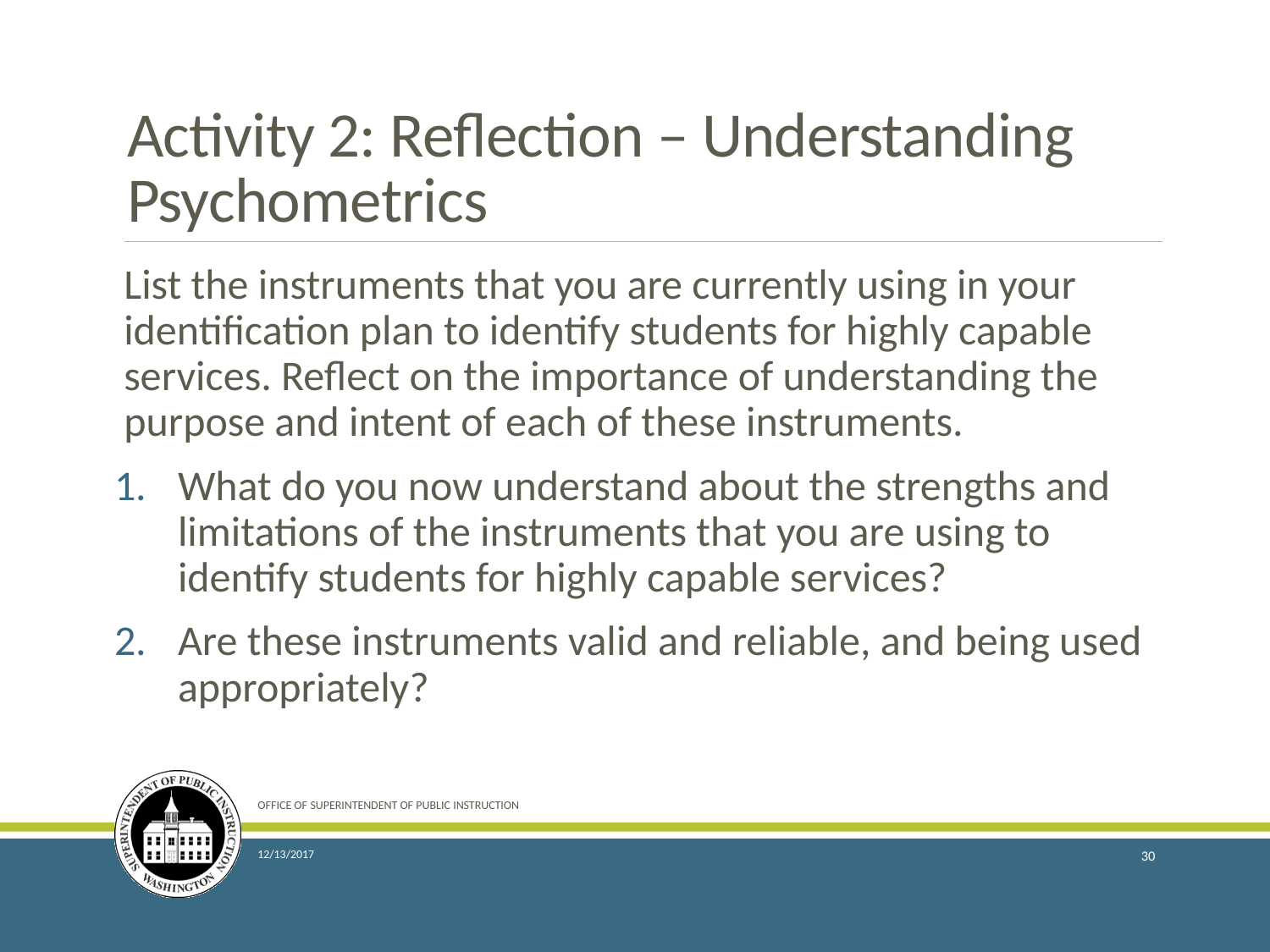

# Activity 2: Reflection – Understanding Psychometrics
List the instruments that you are currently using in your identification plan to identify students for highly capable services. Reflect on the importance of understanding the purpose and intent of each of these instruments.
What do you now understand about the strengths and limitations of the instruments that you are using to identify students for highly capable services?
Are these instruments valid and reliable, and being used appropriately?
OFFICE OF SUPERINTENDENT OF PUBLIC INSTRUCTION
12/13/2017
30